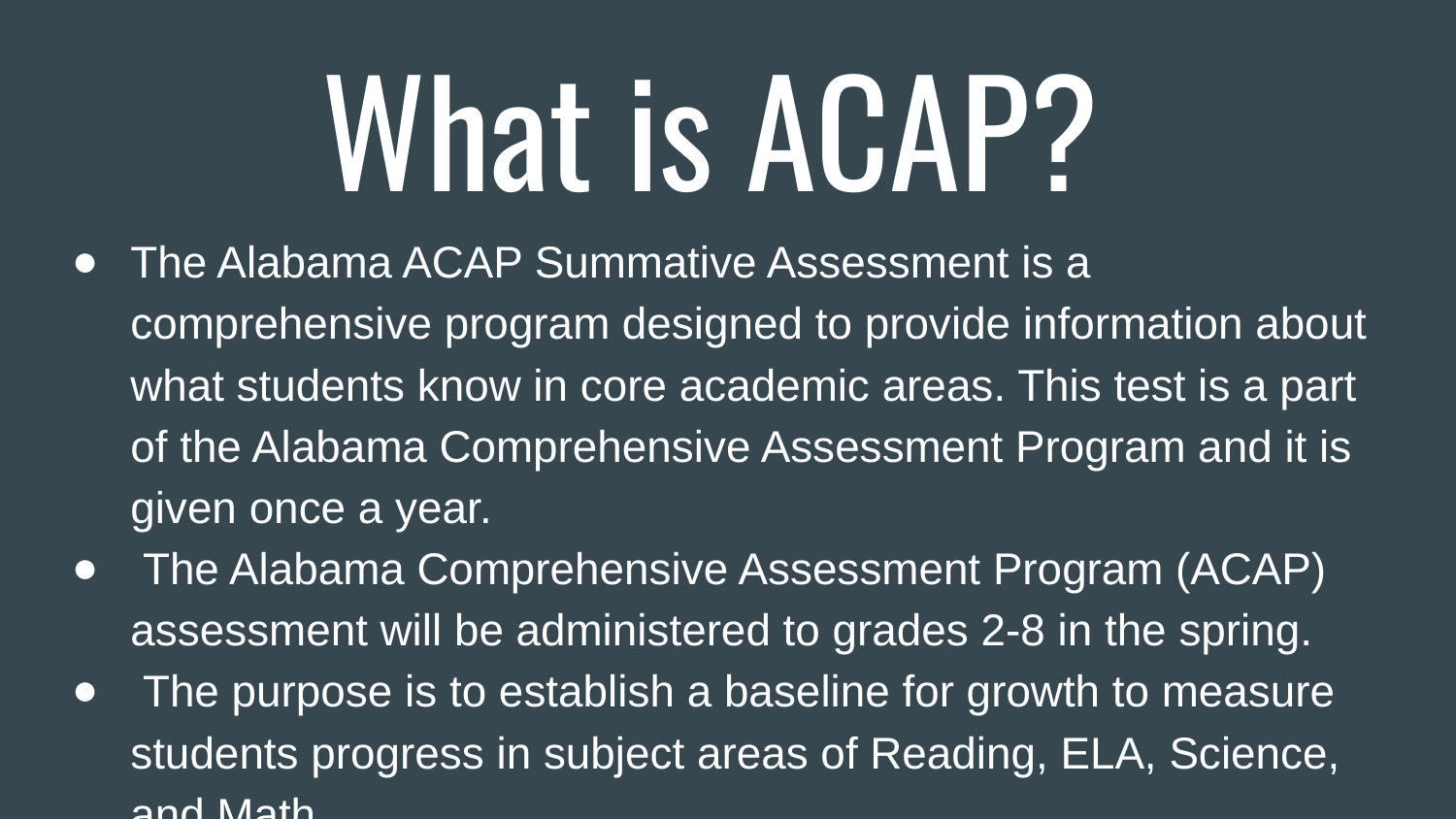

What is ACAP?
The Alabama ACAP Summative Assessment is a comprehensive program designed to provide information about what students know in core academic areas. This test is a part of the Alabama Comprehensive Assessment Program and it is given once a year.
 The Alabama Comprehensive Assessment Program (ACAP) assessment will be administered to grades 2-8 in the spring.
 The purpose is to establish a baseline for growth to measure students progress in subject areas of Reading, ELA, Science, and Math